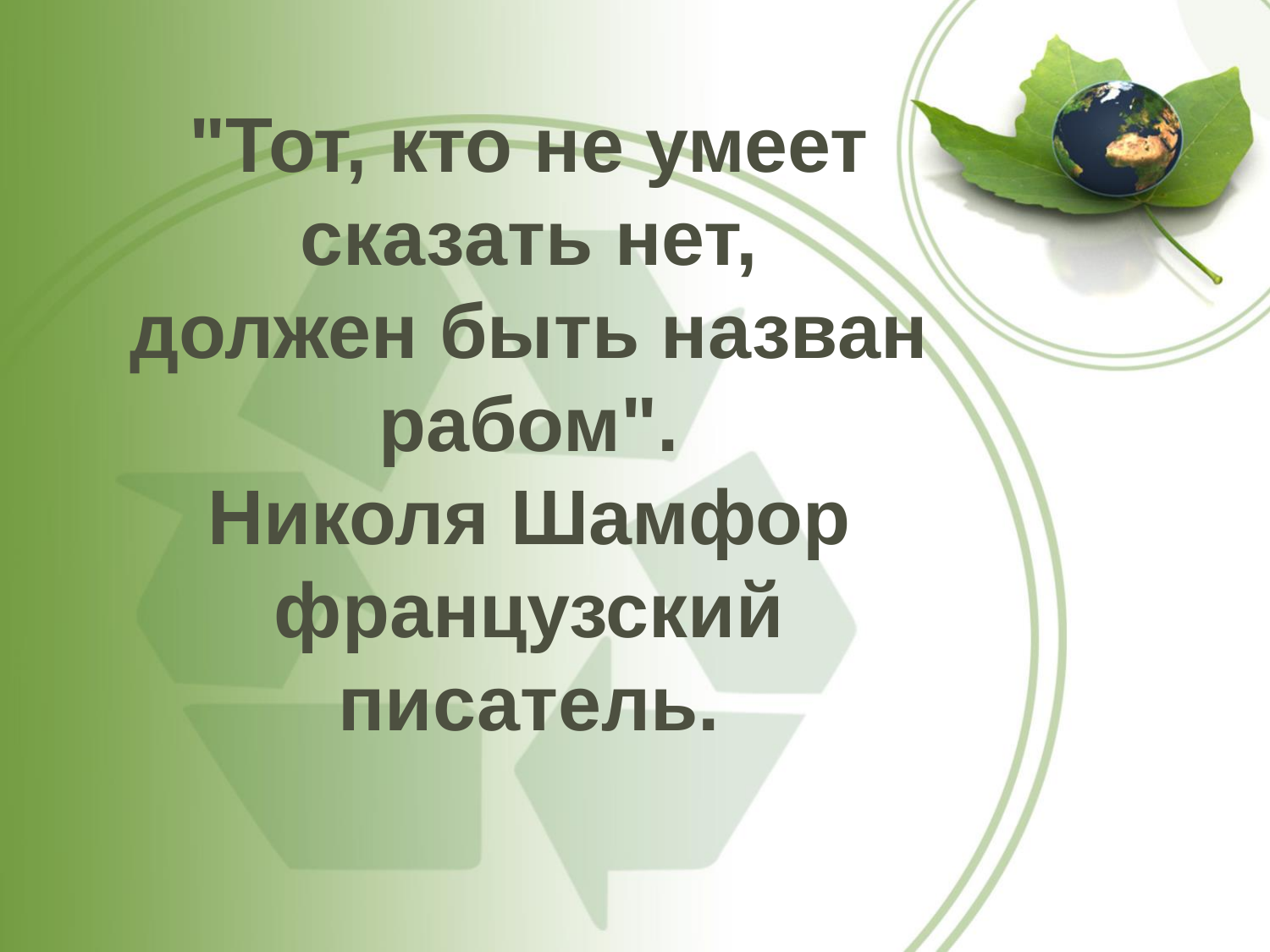

# "Тот, кто не умеет сказать нет, должен быть назван рабом". Николя Шамфор французский писатель.